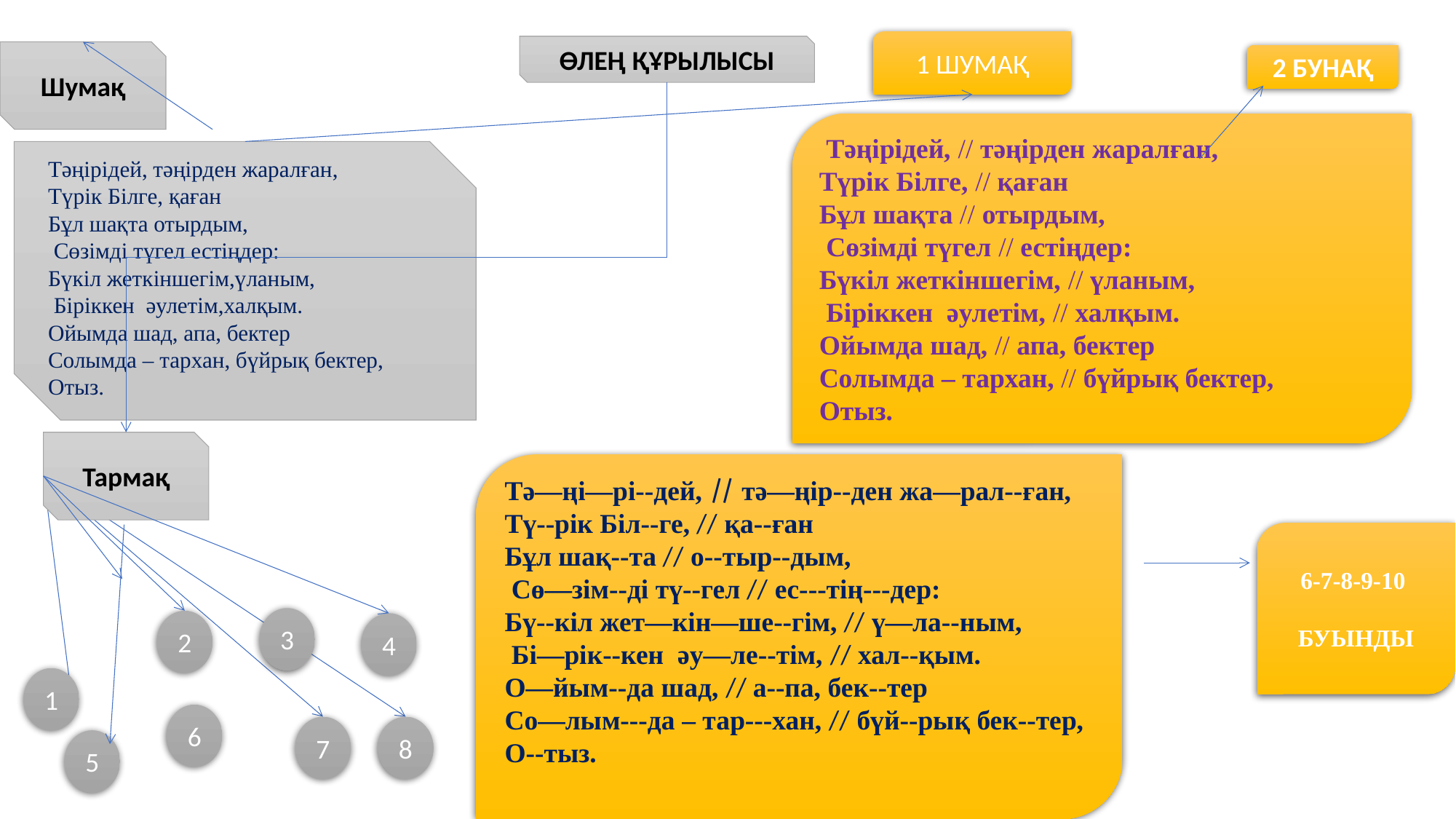

1 ШУМАҚ
ӨЛЕҢ ҚҰРЫЛЫСЫ
Шумақ
2 БУНАҚ

 Тәңірідей, // тәңірден жаралған,
Түрік Білге, // қаған
Бұл шақта // отырдым,
 Сөзімді түгел // естіңдер:
Бүкіл жеткіншегім, // үланым,
 Біріккен  әулетім, // халқым.
Ойымда шад, // апа, бектер
Солымда – тархан, // бүйрық бектер,
Отыз.

Тәңірідей, тәңірден жаралған,
Түрік Білге, қаған
Бұл шақта отырдым,
 Сөзімді түгел естіңдер:
Бүкіл жеткіншегім,үланым,
 Біріккен  әулетім,халқым.
Ойымда шад, апа, бектер
Солымда – тархан, бүйрық бектер,
Отыз.

Тармақ
Тә—ңі—рі--дей, // тә—ңір--ден жа—рал--ған,
Тү--рік Біл--ге, // қа--ған
Бұл шақ--та // о--тыр--дым,
 Сө—зім--ді тү--гел // ес---тің---дер:
Бү--кіл жет—кін—ше--гім, // ү—ла--ным,
 Бі—рік--кен  әу—ле--тім, // хал--қым.
О—йым--да шад, // а--па, бек--тер
Со—лым---да – тар---хан, // бүй--рық бек--тер,
О--тыз.

6-7-8-9-10

БУЫНДЫ
3
2
4
6
7
8
5
1